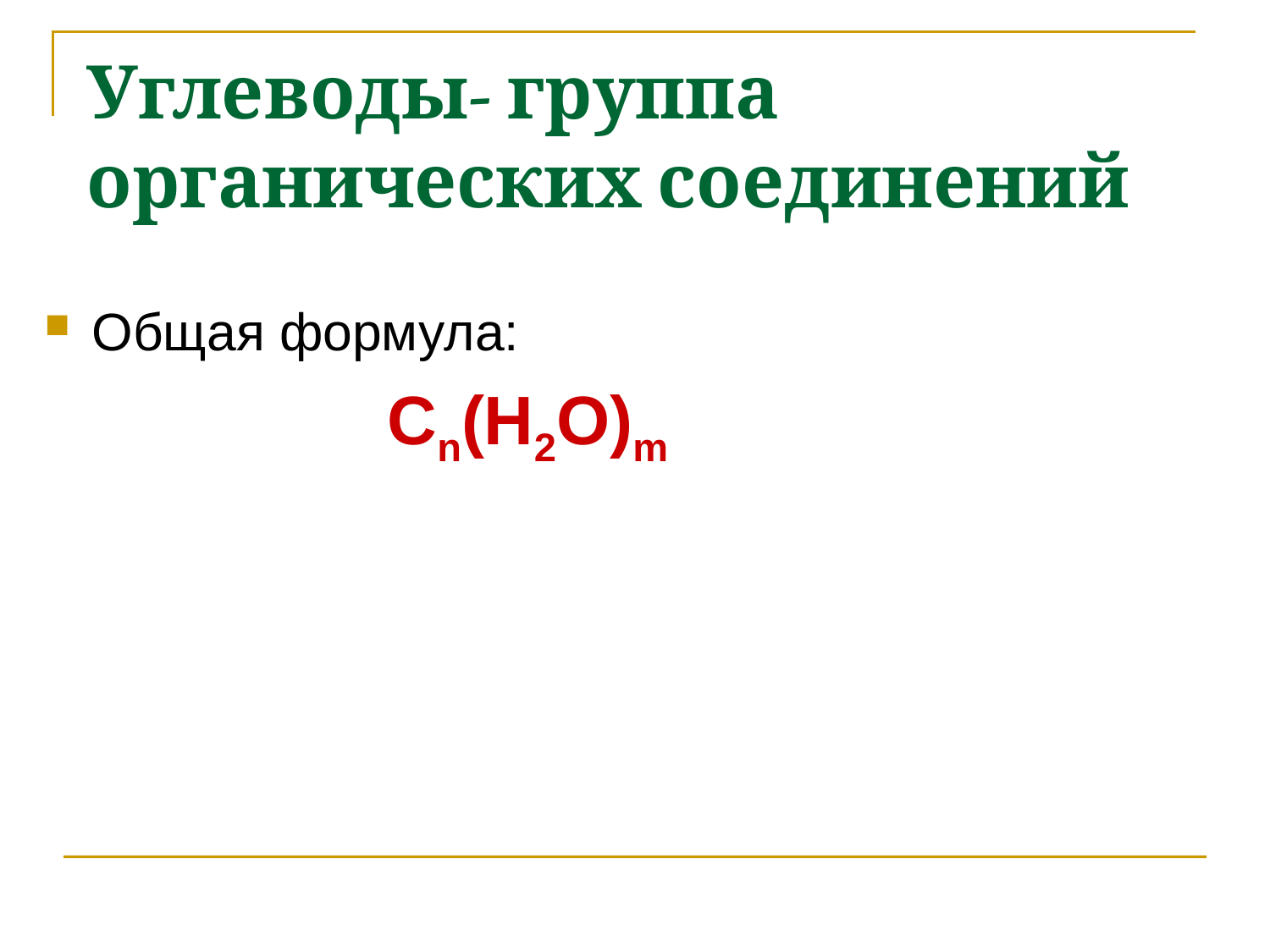

Углеводы- группа органических соединений
Общая формула:
                  Сn(Н2О)m